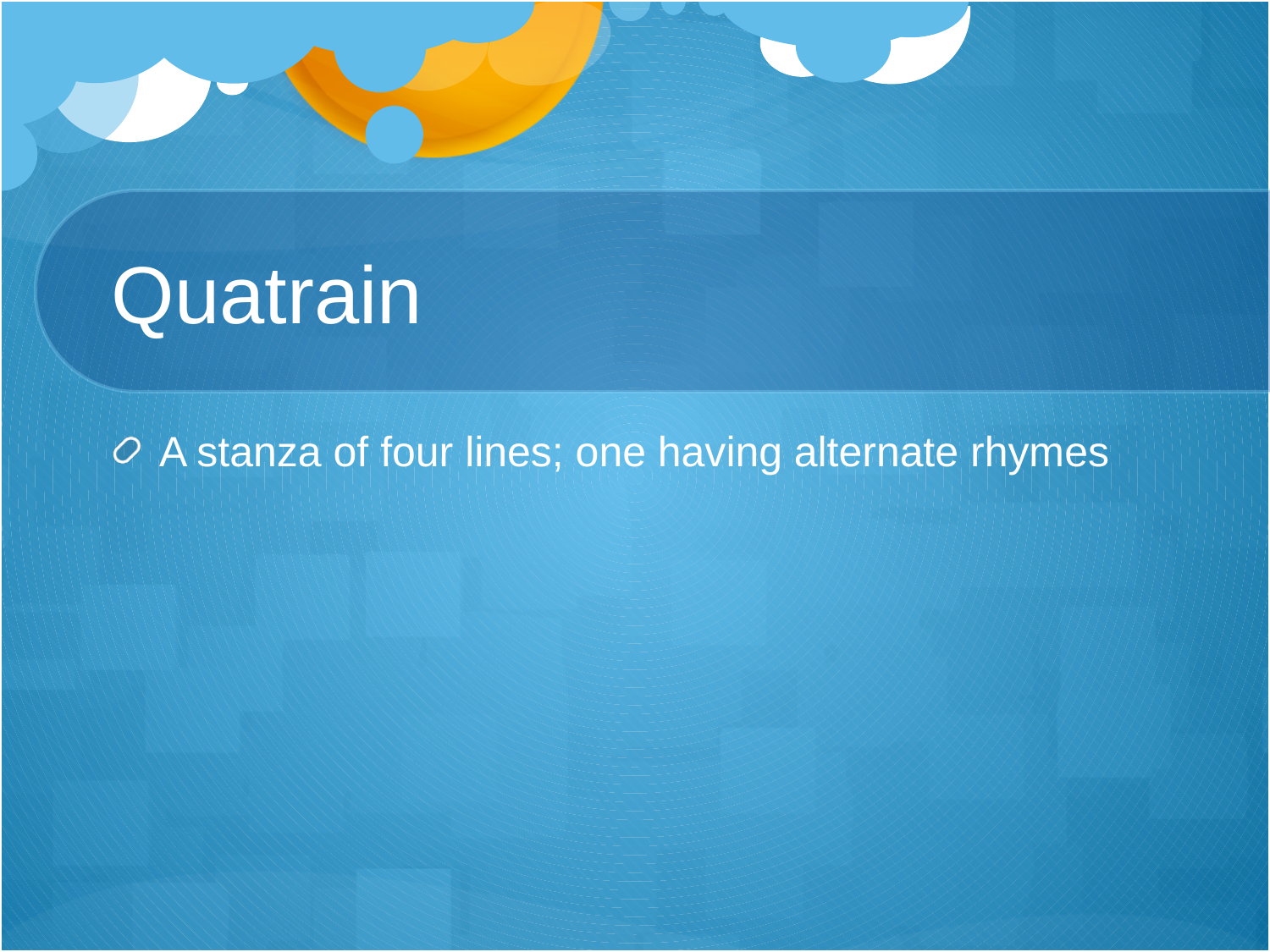

# Quatrain
A stanza of four lines; one having alternate rhymes